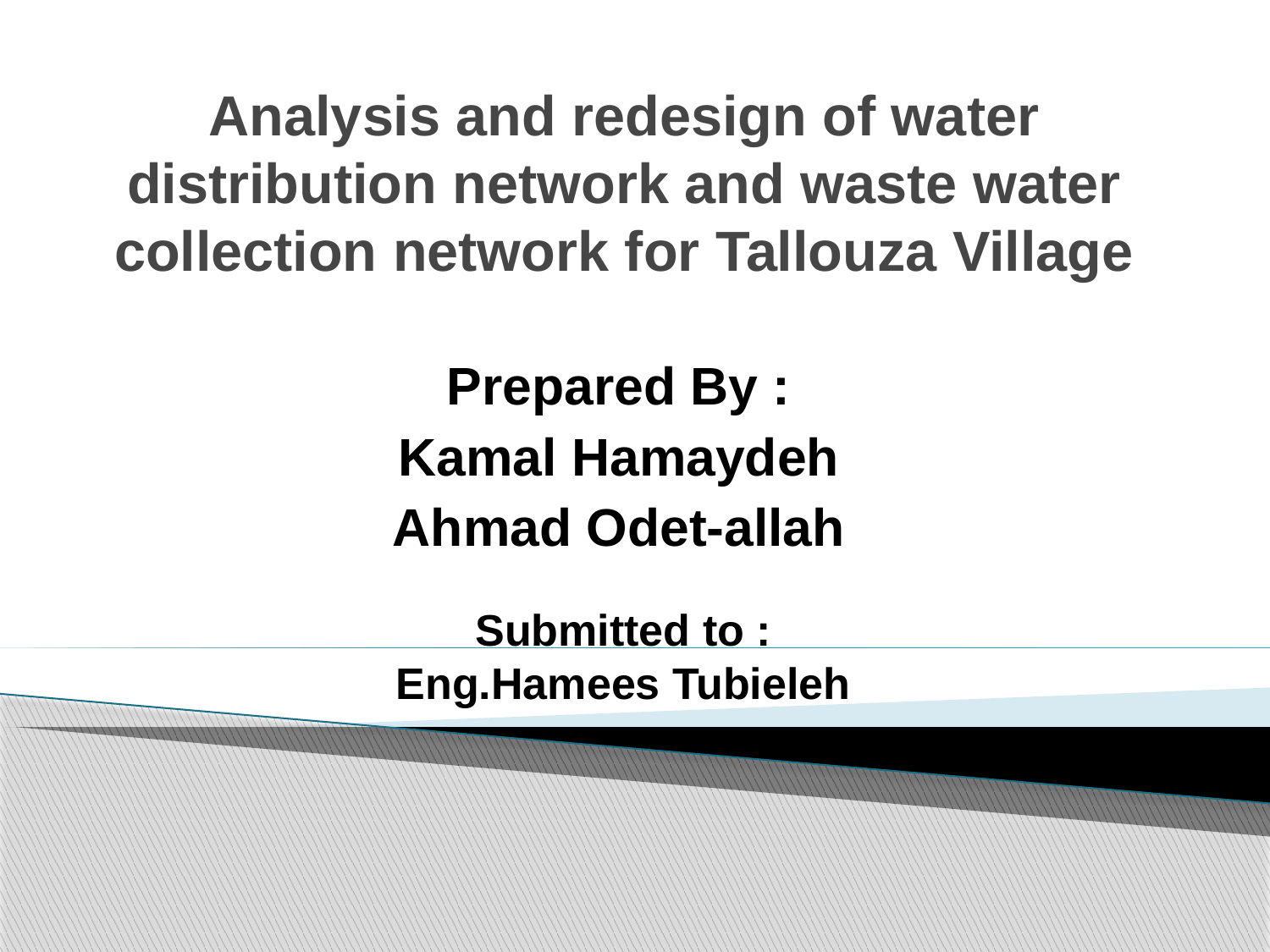

# Analysis and redesign of water distribution network and waste water collection network for Tallouza Village
Prepared By :
Kamal Hamaydeh
Ahmad Odet-allah

Submitted to :
Eng.Hamees Tubieleh